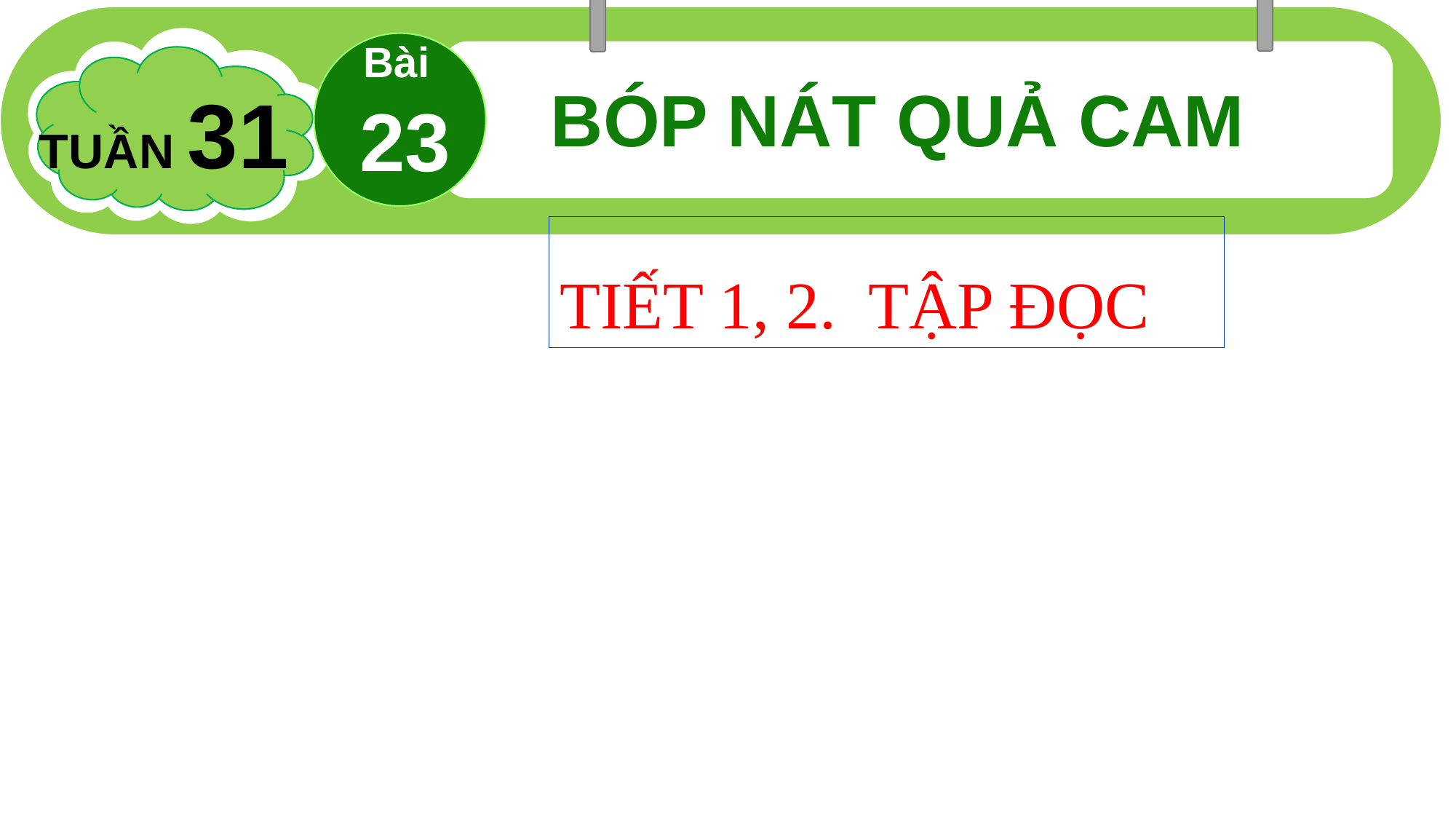

Bài
23

BÓP NÁT QUẢ CAM
TUẦN 31
TIẾT 1, 2.  TẬP ĐỌC